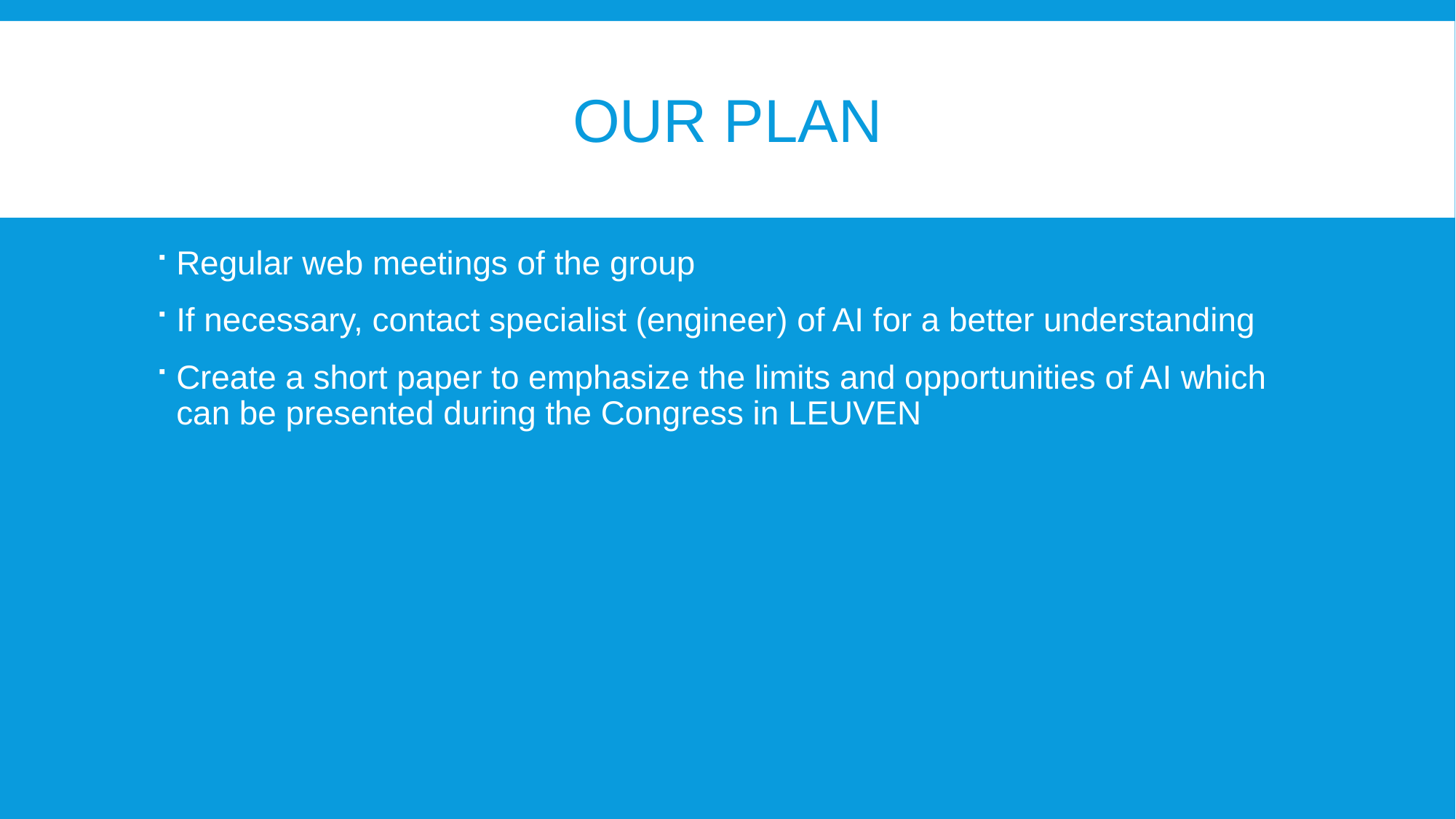

# OUR plan
Regular web meetings of the group
If necessary, contact specialist (engineer) of AI for a better understanding
Create a short paper to emphasize the limits and opportunities of AI which can be presented during the Congress in LEUVEN